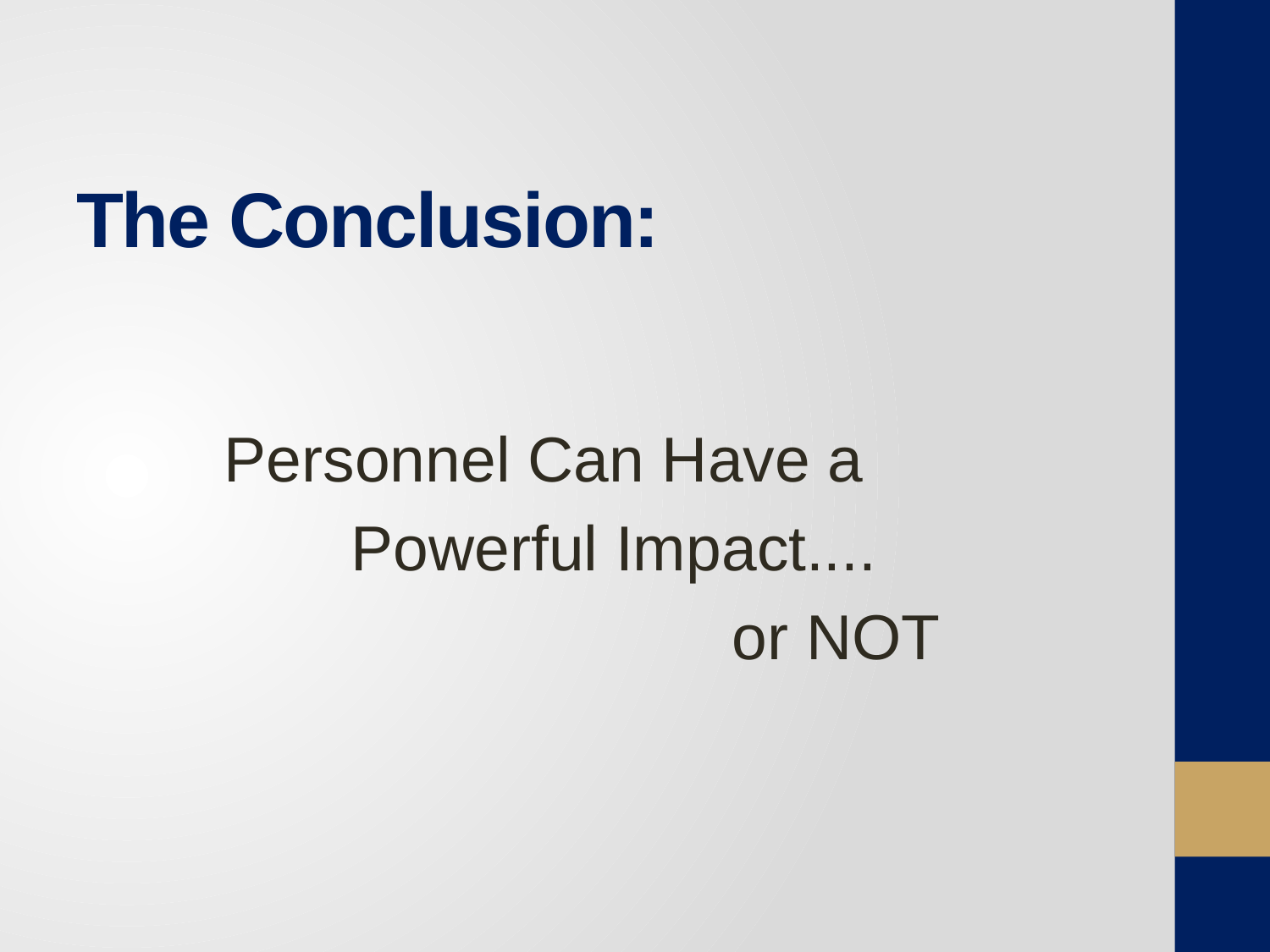

# The Conclusion:

	Personnel Can Have a
         	Powerful Impact....
					or NOT